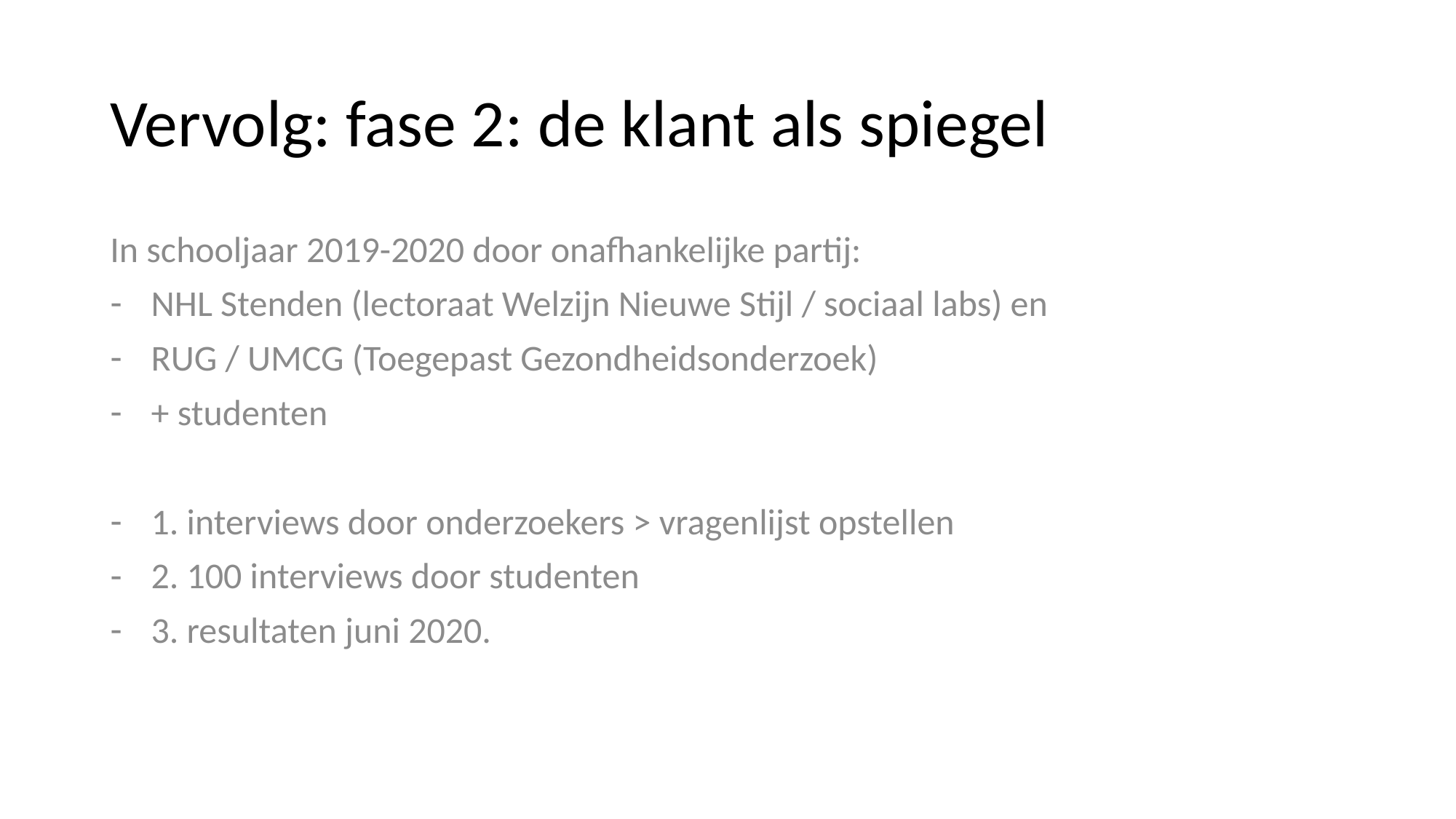

# Vervolg: fase 2: de klant als spiegel

In schooljaar 2019-2020 door onafhankelijke partij:
NHL Stenden (lectoraat Welzijn Nieuwe Stijl / sociaal labs) en
RUG / UMCG (Toegepast Gezondheidsonderzoek)
+ studenten

1. interviews door onderzoekers > vragenlijst opstellen
2. 100 interviews door studenten
3. resultaten juni 2020.